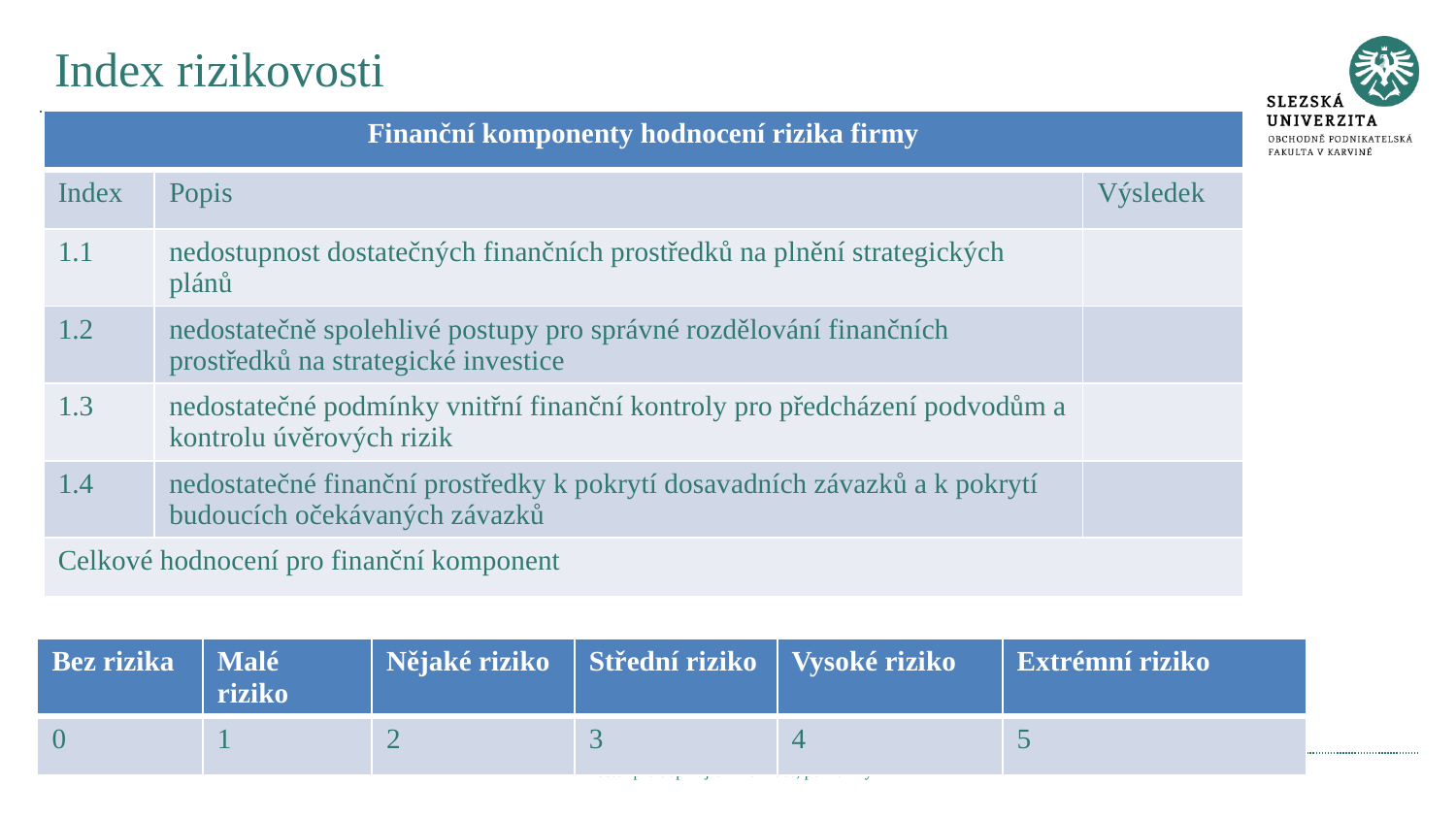

# Index rizikovosti
| Finanční komponenty hodnocení rizika firmy |  |  |
| --- | --- | --- |
| Index | Popis | Výsledek |
| 1.1 | nedostupnost dostatečných finančních prostředků na plnění strategických plánů |  |
| 1.2 | nedostatečně spolehlivé postupy pro správné rozdělování finančních prostředků na strategické investice |  |
| 1.3 | nedostatečné podmínky vnitřní finanční kontroly pro předcházení podvodům a kontrolu úvěrových rizik |  |
| 1.4 | nedostatečné finanční prostředky k pokrytí dosavadních závazků a k pokrytí budoucích očekávaných závazků |  |
| Celkové hodnocení pro finanční komponent |  |  |

| Bez rizika | Malé riziko | Nějaké riziko | Střední riziko | Vysoké riziko | Extrémní riziko |
| --- | --- | --- | --- | --- | --- |
| 0 | 1 | 2 | 3 | 4 | 5 |
Prostor pro doplňující informace, poznámky